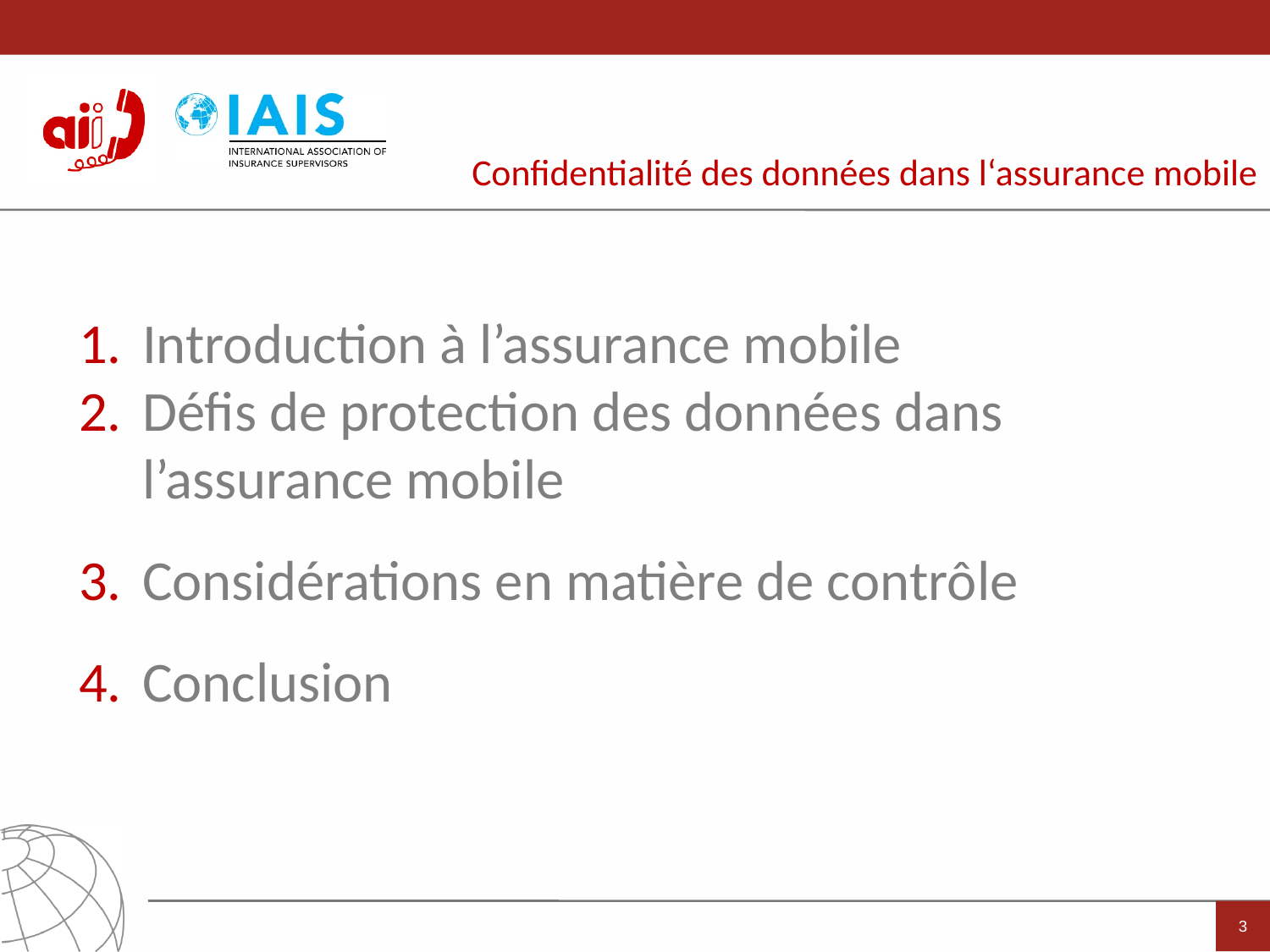

Confidentialité des données dans l‘assurance mobile
Introduction à l’assurance mobile
Défis de protection des données dans l’assurance mobile
Considérations en matière de contrôle
Conclusion
3